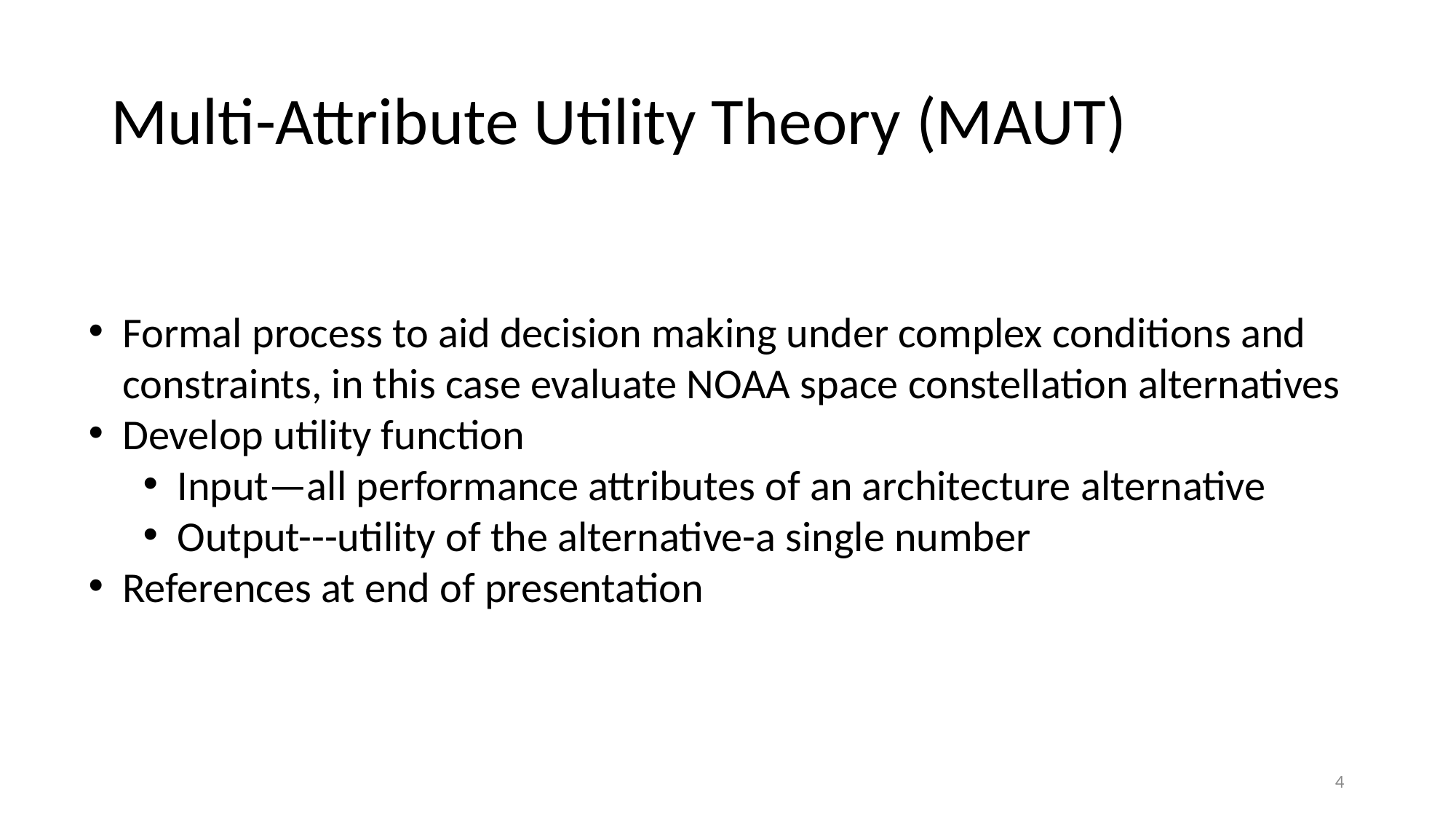

# Multi-Attribute Utility Theory (MAUT)
Formal process to aid decision making under complex conditions and constraints, in this case evaluate NOAA space constellation alternatives
Develop utility function
Input—all performance attributes of an architecture alternative
Output---utility of the alternative-a single number
References at end of presentation

4